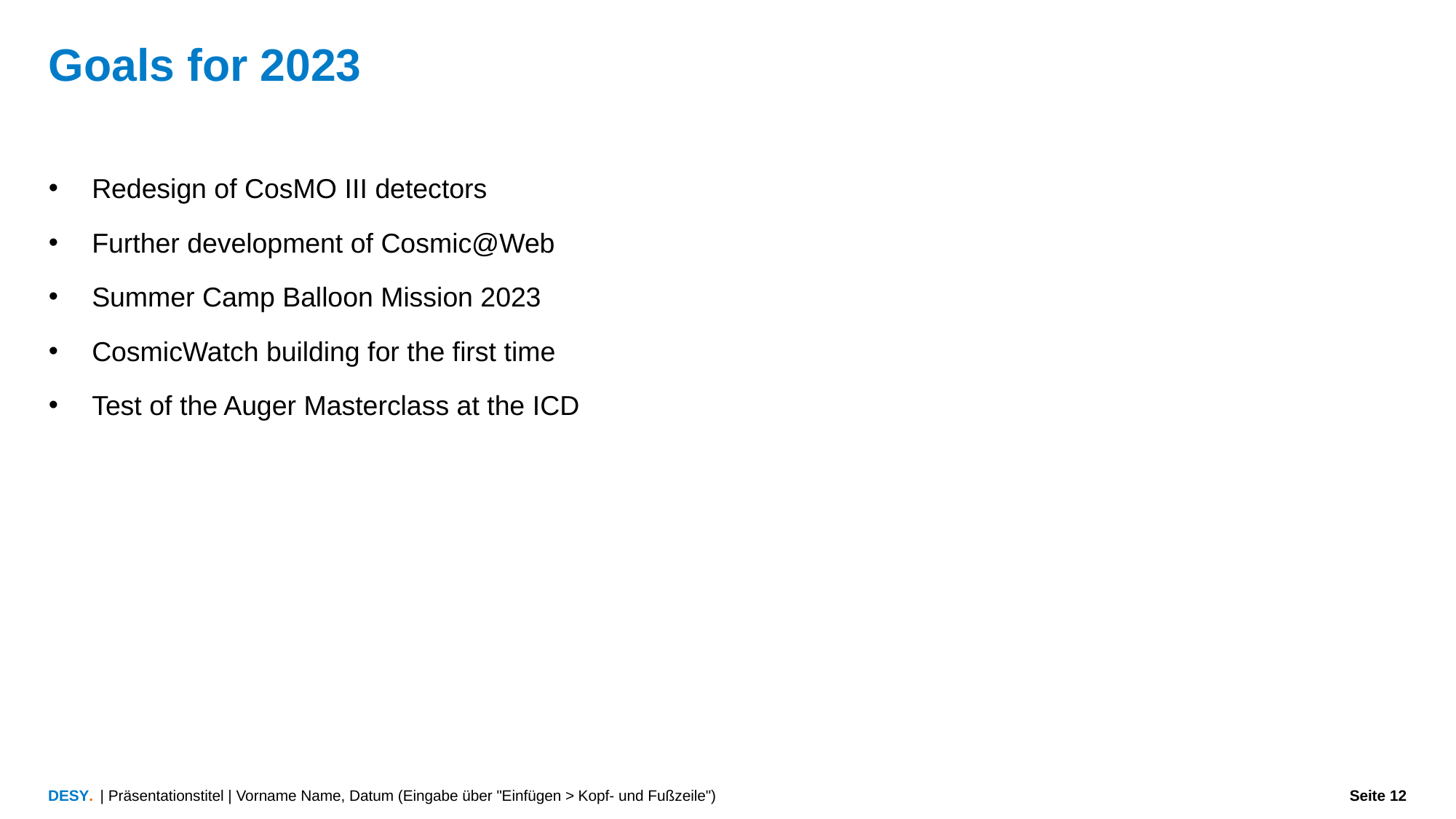

# Goals for 2023

Redesign of CosMO III detectors
Further development of Cosmic@Web
Summer Camp Balloon Mission 2023
CosmicWatch building for the first time
Test of the Auger Masterclass at the ICD
| Präsentationstitel | Vorname Name, Datum (Eingabe über "Einfügen > Kopf- und Fußzeile")